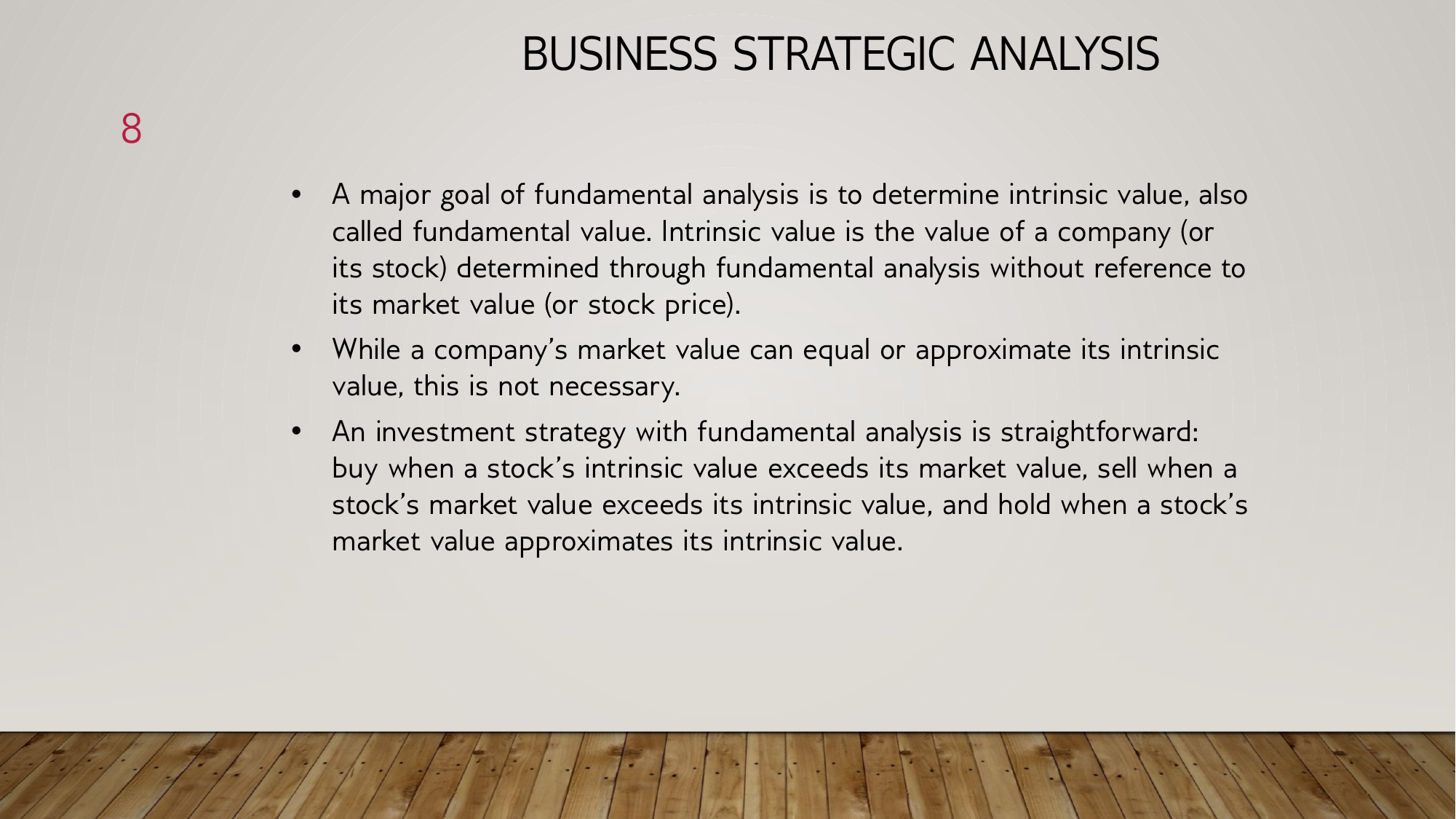

Business Strategic Analysis
8
A major goal of fundamental analysis is to determine intrinsic value, also called fundamental value. Intrinsic value is the value of a company (or its stock) determined through fundamental analysis without reference to its market value (or stock price).
While a company’s market value can equal or approximate its intrinsic value, this is not necessary.
An investment strategy with fundamental analysis is straightforward: buy when a stock’s intrinsic value exceeds its market value, sell when a stock’s market value exceeds its intrinsic value, and hold when a stock’s market value approximates its intrinsic value.